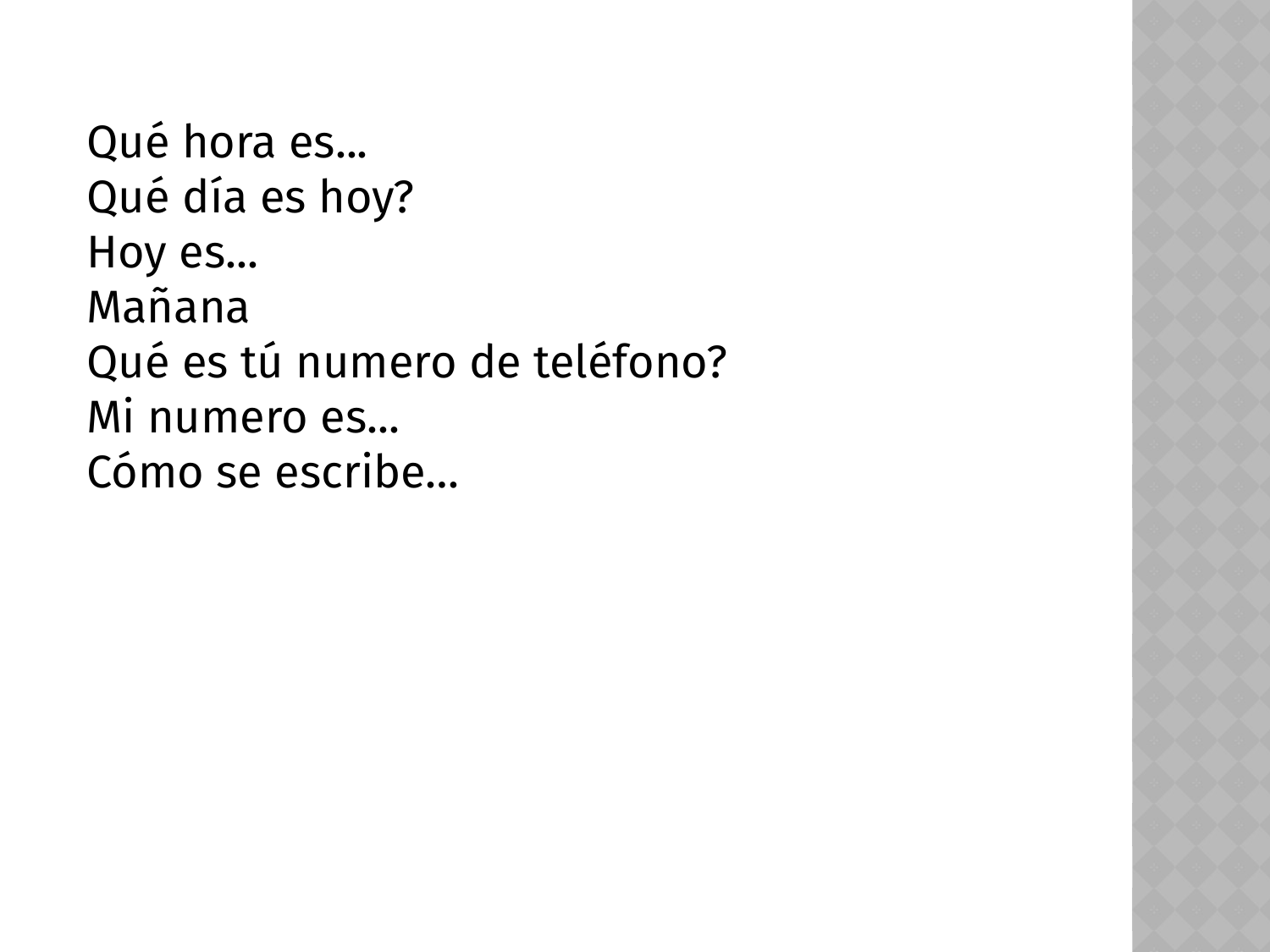

Qué hora es...
Qué día es hoy?
Hoy es...
Mañana
Qué es tú numero de teléfono?
Mi numero es...
Cómo se escribe…